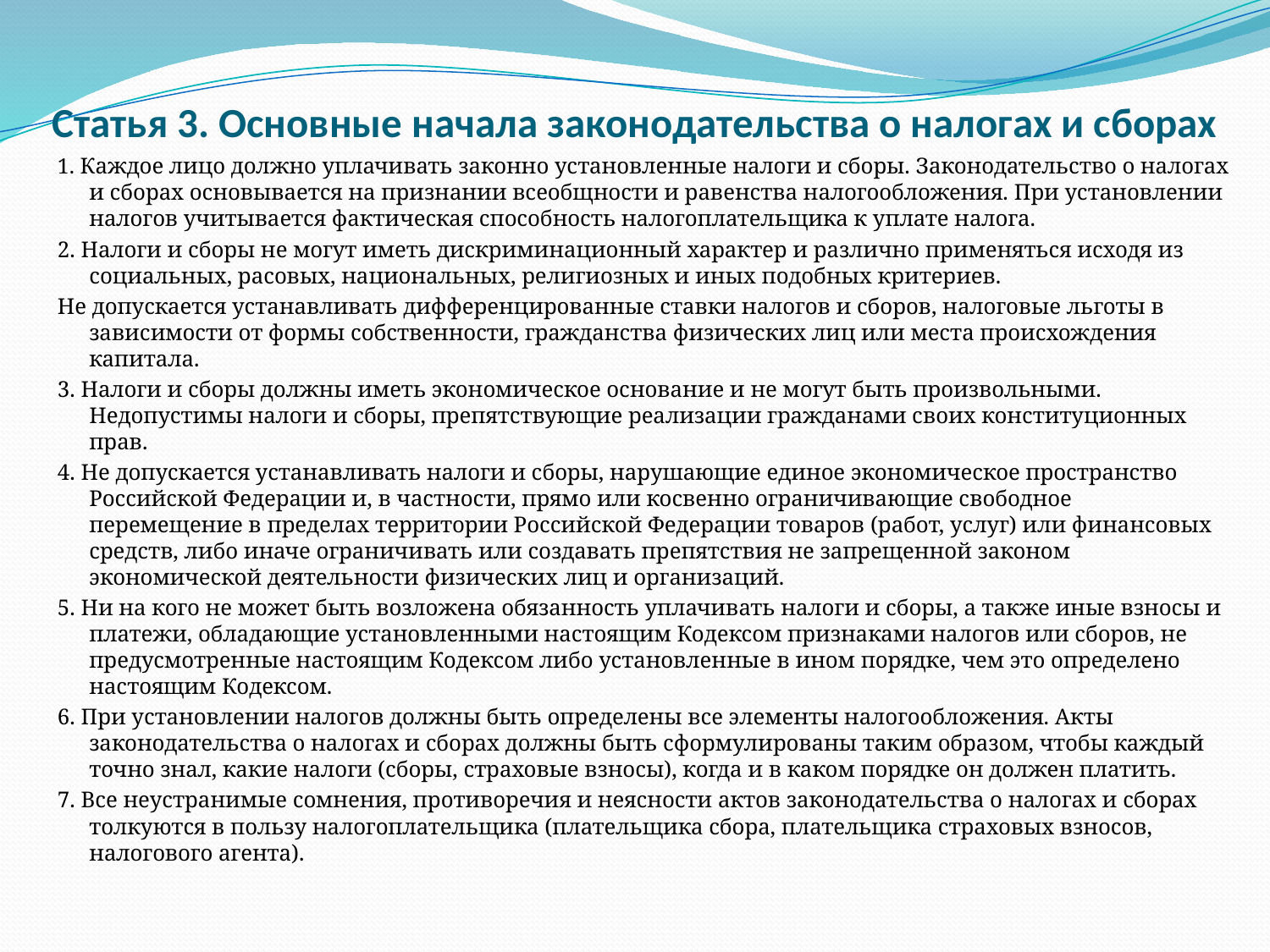

# Статья 3. Основные начала законодательства о налогах и сборах
1. Каждое лицо должно уплачивать законно установленные налоги и сборы. Законодательство о налогах и сборах основывается на признании всеобщности и равенства налогообложения. При установлении налогов учитывается фактическая способность налогоплательщика к уплате налога.
2. Налоги и сборы не могут иметь дискриминационный характер и различно применяться исходя из социальных, расовых, национальных, религиозных и иных подобных критериев.
Не допускается устанавливать дифференцированные ставки налогов и сборов, налоговые льготы в зависимости от формы собственности, гражданства физических лиц или места происхождения капитала.
3. Налоги и сборы должны иметь экономическое основание и не могут быть произвольными. Недопустимы налоги и сборы, препятствующие реализации гражданами своих конституционных прав.
4. Не допускается устанавливать налоги и сборы, нарушающие единое экономическое пространство Российской Федерации и, в частности, прямо или косвенно ограничивающие свободное перемещение в пределах территории Российской Федерации товаров (работ, услуг) или финансовых средств, либо иначе ограничивать или создавать препятствия не запрещенной законом экономической деятельности физических лиц и организаций.
5. Ни на кого не может быть возложена обязанность уплачивать налоги и сборы, а также иные взносы и платежи, обладающие установленными настоящим Кодексом признаками налогов или сборов, не предусмотренные настоящим Кодексом либо установленные в ином порядке, чем это определено настоящим Кодексом.
6. При установлении налогов должны быть определены все элементы налогообложения. Акты законодательства о налогах и сборах должны быть сформулированы таким образом, чтобы каждый точно знал, какие налоги (сборы, страховые взносы), когда и в каком порядке он должен платить.
7. Все неустранимые сомнения, противоречия и неясности актов законодательства о налогах и сборах толкуются в пользу налогоплательщика (плательщика сбора, плательщика страховых взносов, налогового агента).